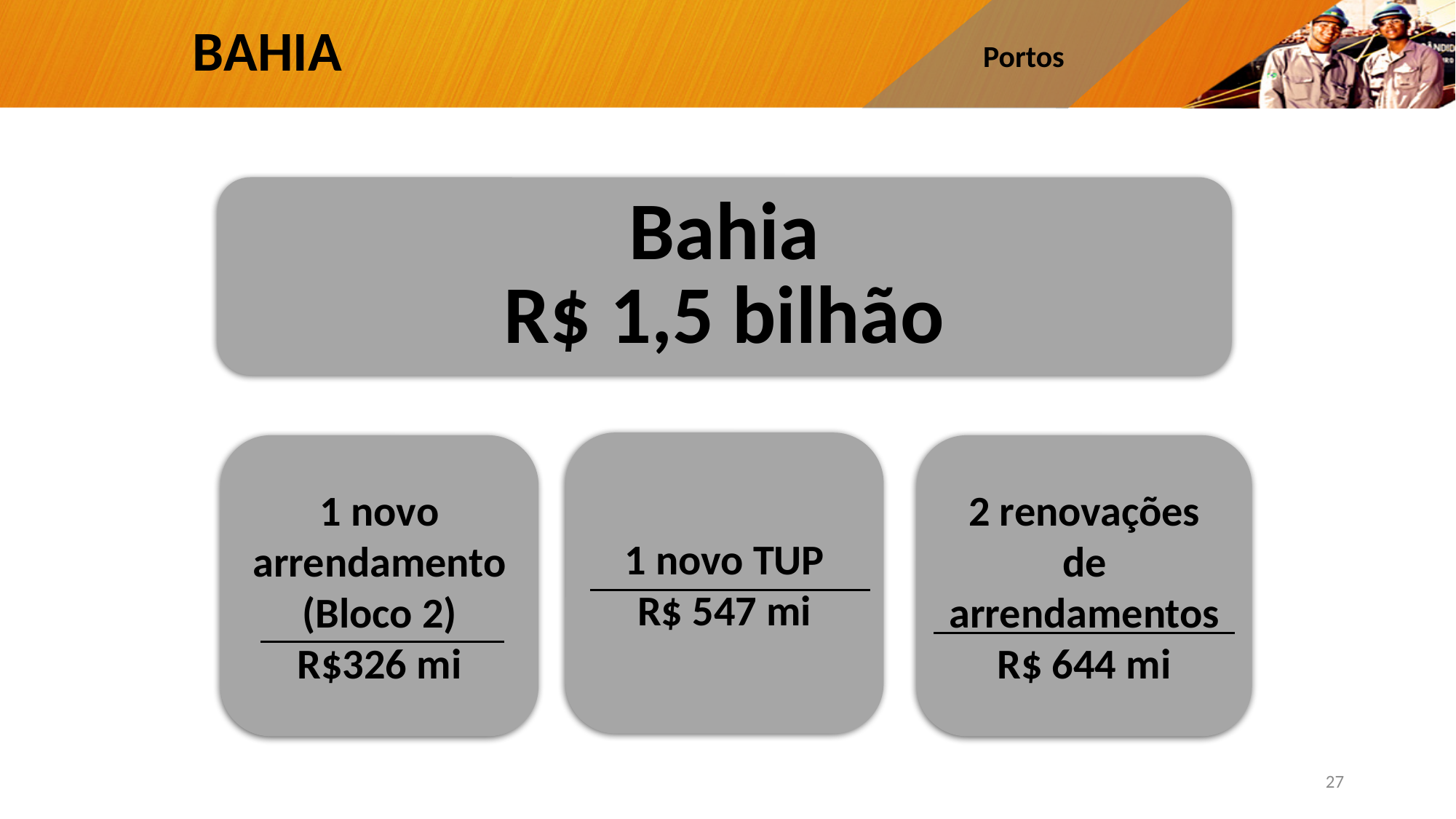

# BAHIA
Portos
Bahia
R$ 1,5 bilhão
1 novo TUP
R$ 547 mi
1 novo arrendamento (Bloco 2)
R$326 mi
2 renovações de arrendamentos
R$ 644 mi
27